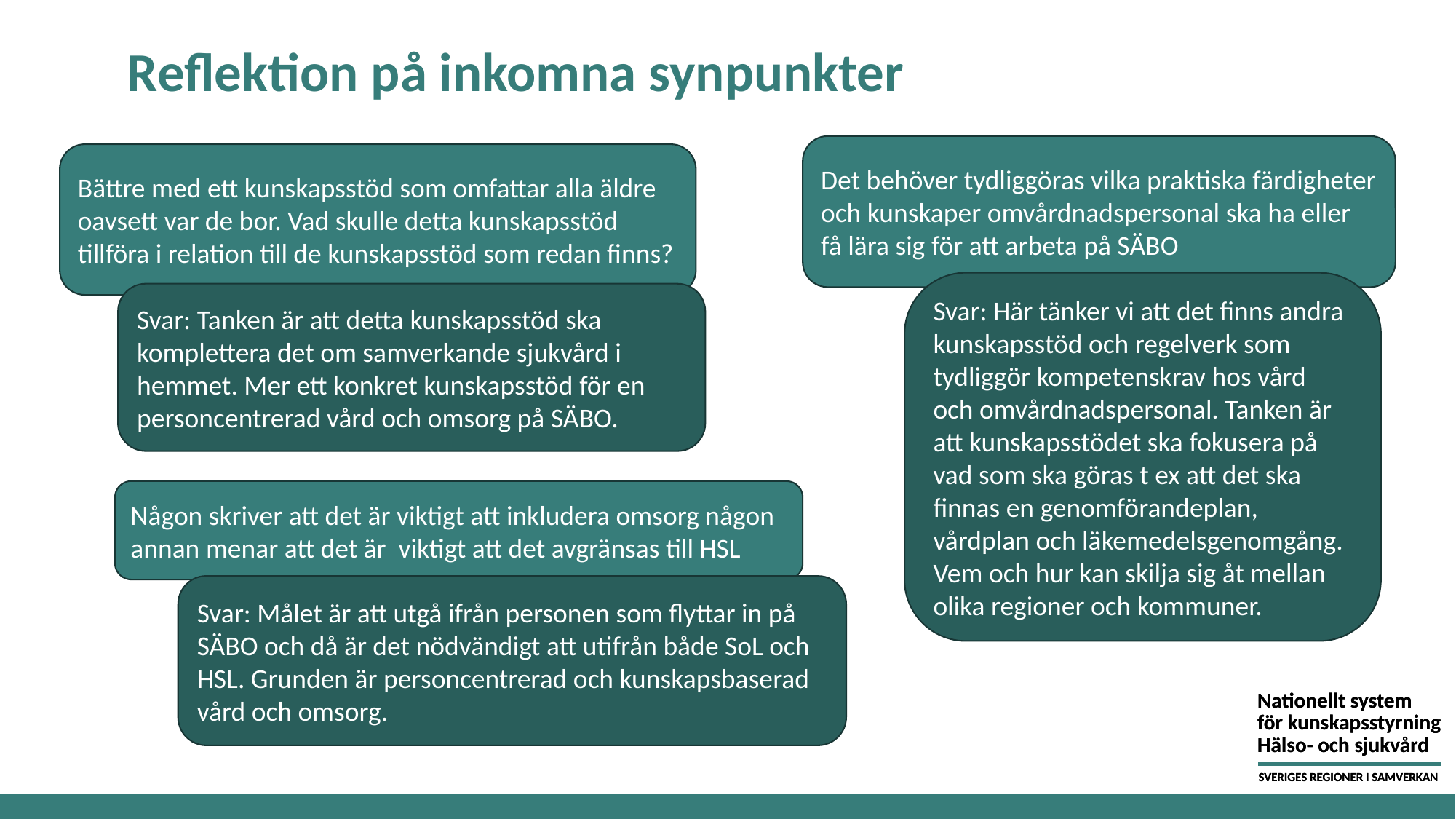

# Reflektion på inkomna synpunkter
Det behöver tydliggöras vilka praktiska färdigheter och kunskaper omvårdnadspersonal ska ha eller få lära sig för att arbeta på SÄBO
Bättre med ett kunskapsstöd som omfattar alla äldre oavsett var de bor. Vad skulle detta kunskapsstöd tillföra i relation till de kunskapsstöd som redan finns?
Svar: Här tänker vi att det finns andra kunskapsstöd och regelverk som tydliggör kompetenskrav hos vård och omvårdnadspersonal. Tanken är att kunskapsstödet ska fokusera på vad som ska göras t ex att det ska finnas en genomförandeplan, vårdplan och läkemedelsgenomgång. Vem och hur kan skilja sig åt mellan olika regioner och kommuner.
Svar: Tanken är att detta kunskapsstöd ska komplettera det om samverkande sjukvård i hemmet. Mer ett konkret kunskapsstöd för en personcentrerad vård och omsorg på SÄBO.
Någon skriver att det är viktigt att inkludera omsorg någon annan menar att det är  viktigt att det avgränsas till HSL
Svar: Målet är att utgå ifrån personen som flyttar in på SÄBO och då är det nödvändigt att utifrån både SoL och HSL. Grunden är personcentrerad och kunskapsbaserad vård och omsorg.